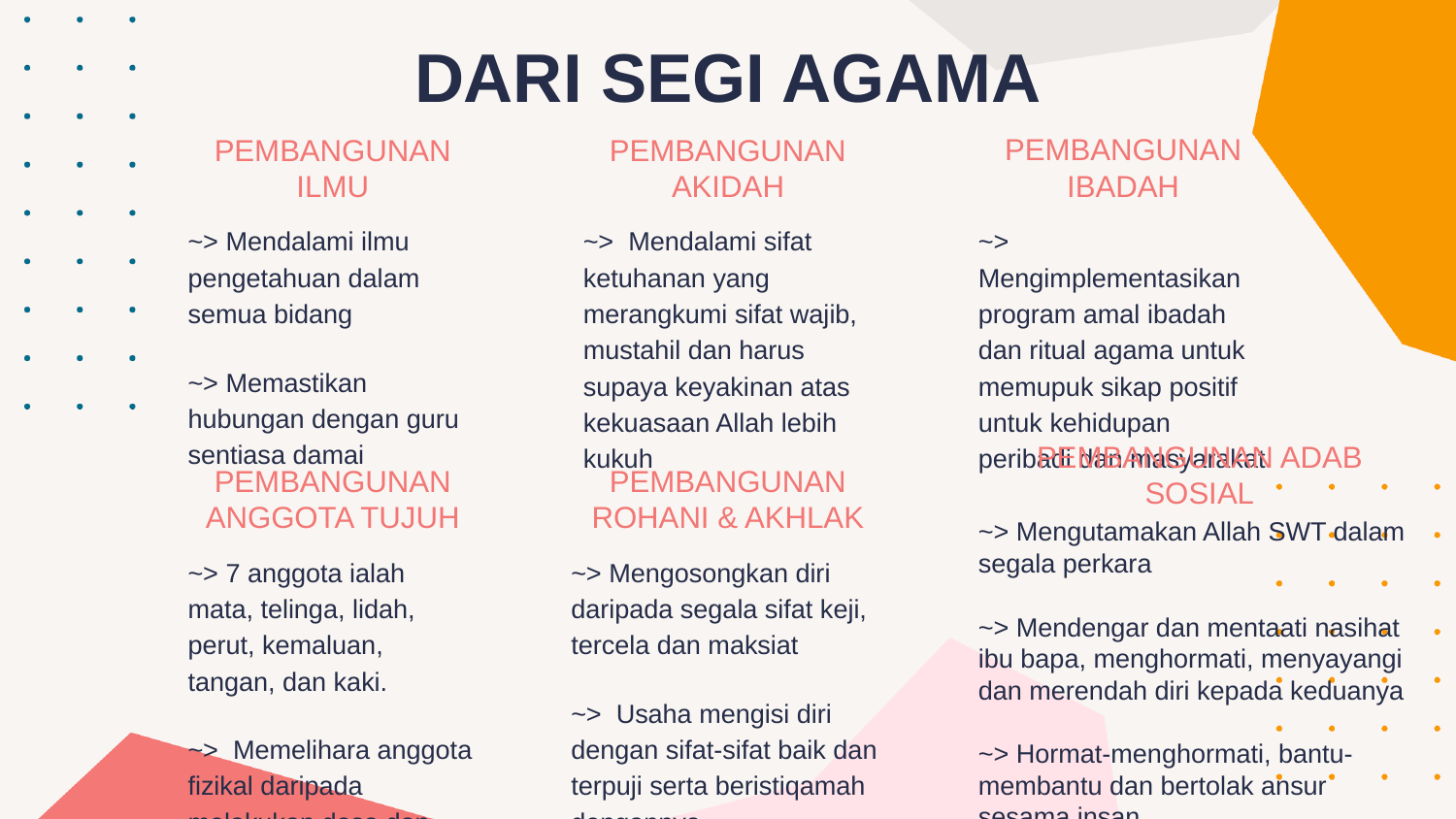

DARI SEGI AGAMA
PEMBANGUNAN IBADAH
# PEMBANGUNAN ILMU
PEMBANGUNAN AKIDAH
~> Mendalami ilmu pengetahuan dalam semua bidang
~> Memastikan hubungan dengan guru sentiasa damai

~>  Mendalami sifat ketuhanan yang merangkumi sifat wajib, mustahil dan harus supaya keyakinan atas kekuasaan Allah lebih kukuh
~> Mengimplementasikan program amal ibadah dan ritual agama untuk memupuk sikap positif untuk kehidupan peribadi dan masyarakat
PEMBANGUNAN ADAB SOSIAL
PEMBANGUNAN ANGGOTA TUJUH
PEMBANGUNAN ROHANI & AKHLAK
~> Mengutamakan Allah SWT dalam segala perkara
~> Mendengar dan mentaati nasihat ibu bapa, menghormati, menyayangi dan merendah diri kepada keduanya
~> Hormat-menghormati, bantu-membantu dan bertolak ansur sesama insan
~> 7 anggota ialah mata, telinga, lidah, perut, kemaluan, tangan, dan kaki.
~>  Memelihara anggota fizikal daripada melakukan dosa dan maksiat
~> Mengosongkan diri daripada segala sifat keji, tercela dan maksiat
~>  Usaha mengisi diri dengan sifat-sifat baik dan terpuji serta beristiqamah dengannya